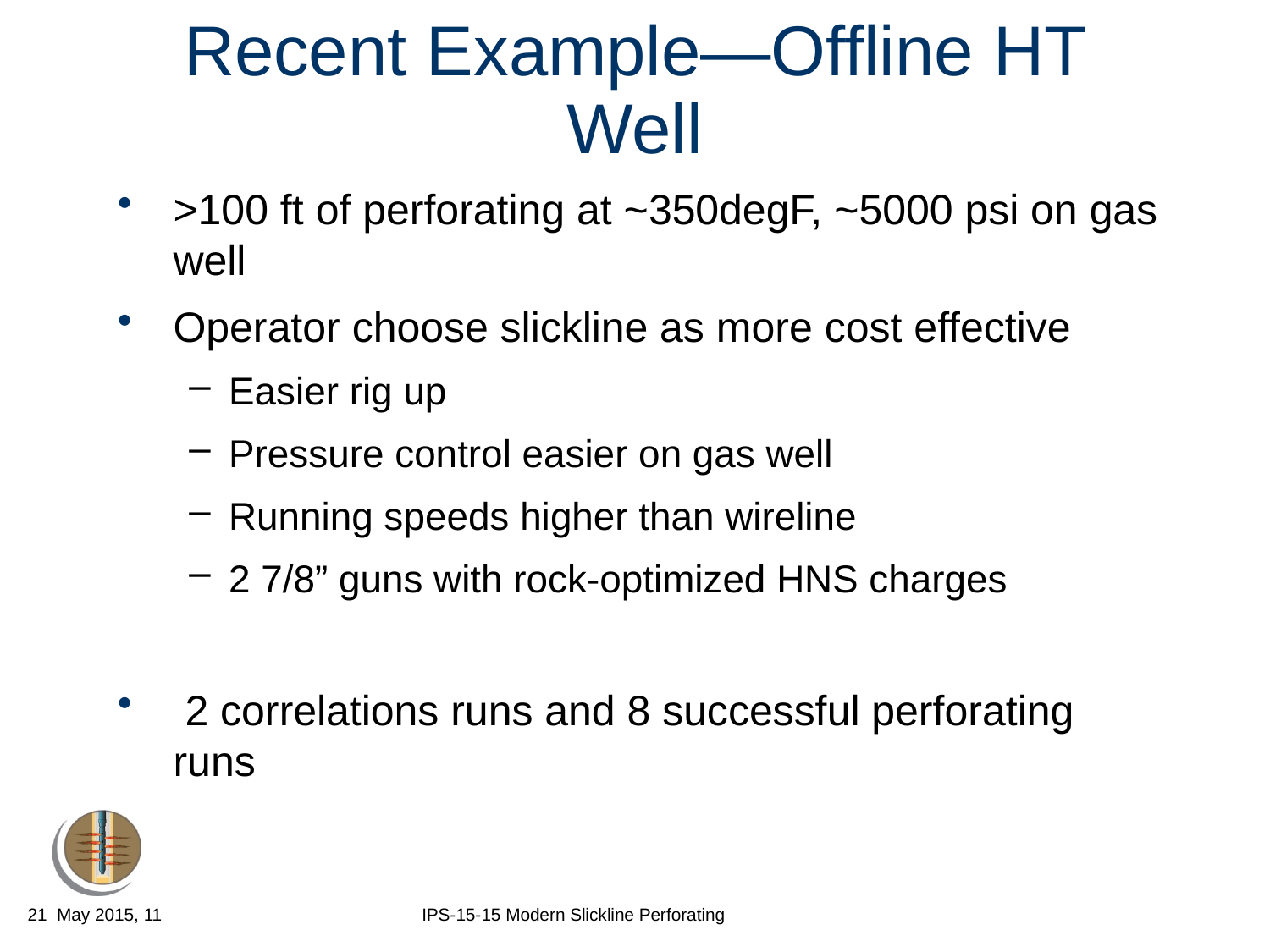

# Recent Example—Offline HT Well
>100 ft of perforating at ~350degF, ~5000 psi on gas well
Operator choose slickline as more cost effective
Easier rig up
Pressure control easier on gas well
Running speeds higher than wireline
2 7/8” guns with rock-optimized HNS charges

 2 correlations runs and 8 successful perforating runs